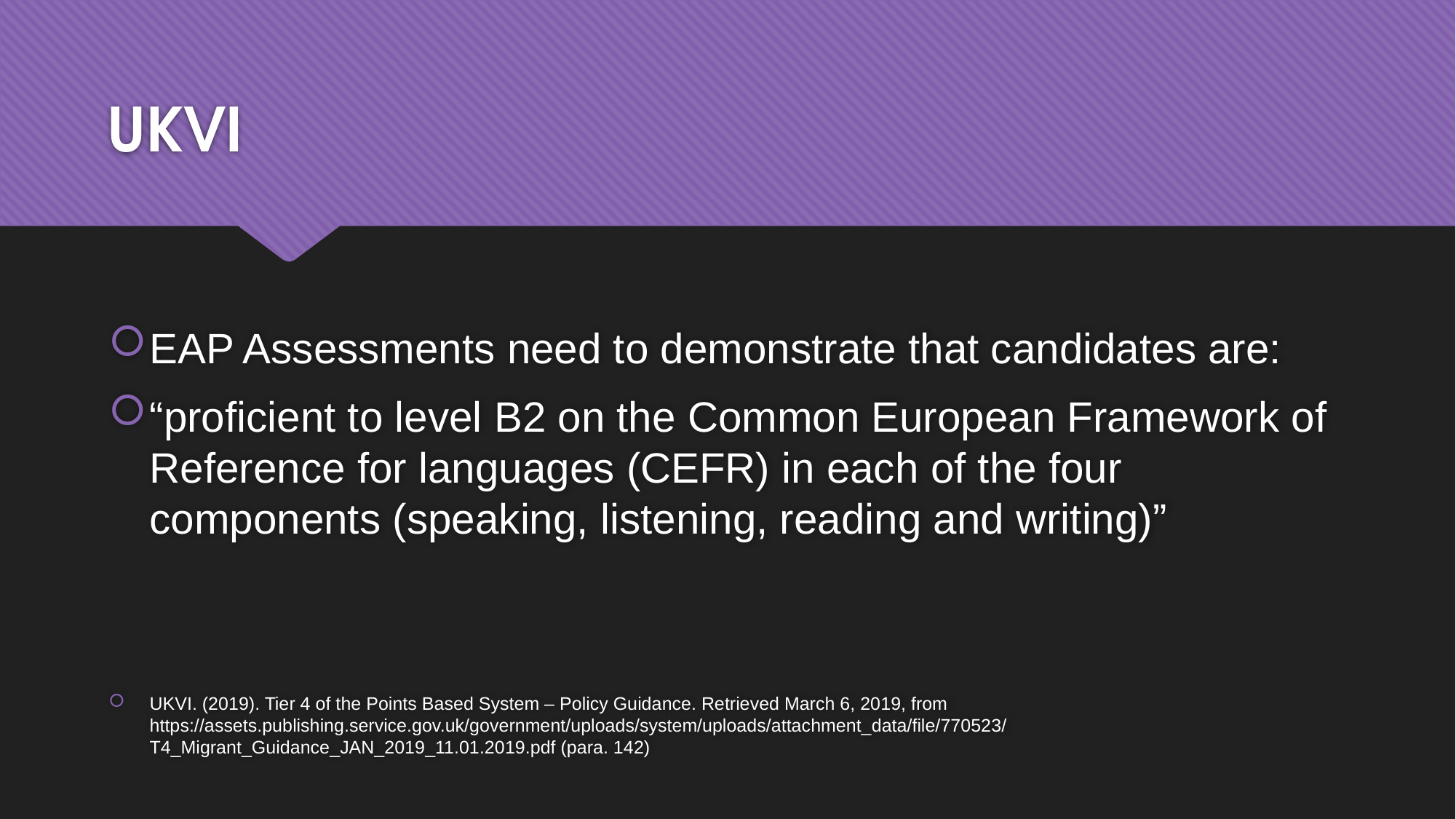

# UKVI

EAP Assessments need to demonstrate that candidates are:
“proficient to level B2 on the Common European Framework of Reference for languages (CEFR) in each of the four components (speaking, listening, reading and writing)”

UKVI. (2019). Tier 4 of the Points Based System – Policy Guidance. Retrieved March 6, 2019, from https://assets.publishing.service.gov.uk/government/uploads/system/uploads/attachment_data/file/770523/T4_Migrant_Guidance_JAN_2019_11.01.2019.pdf (para. 142)